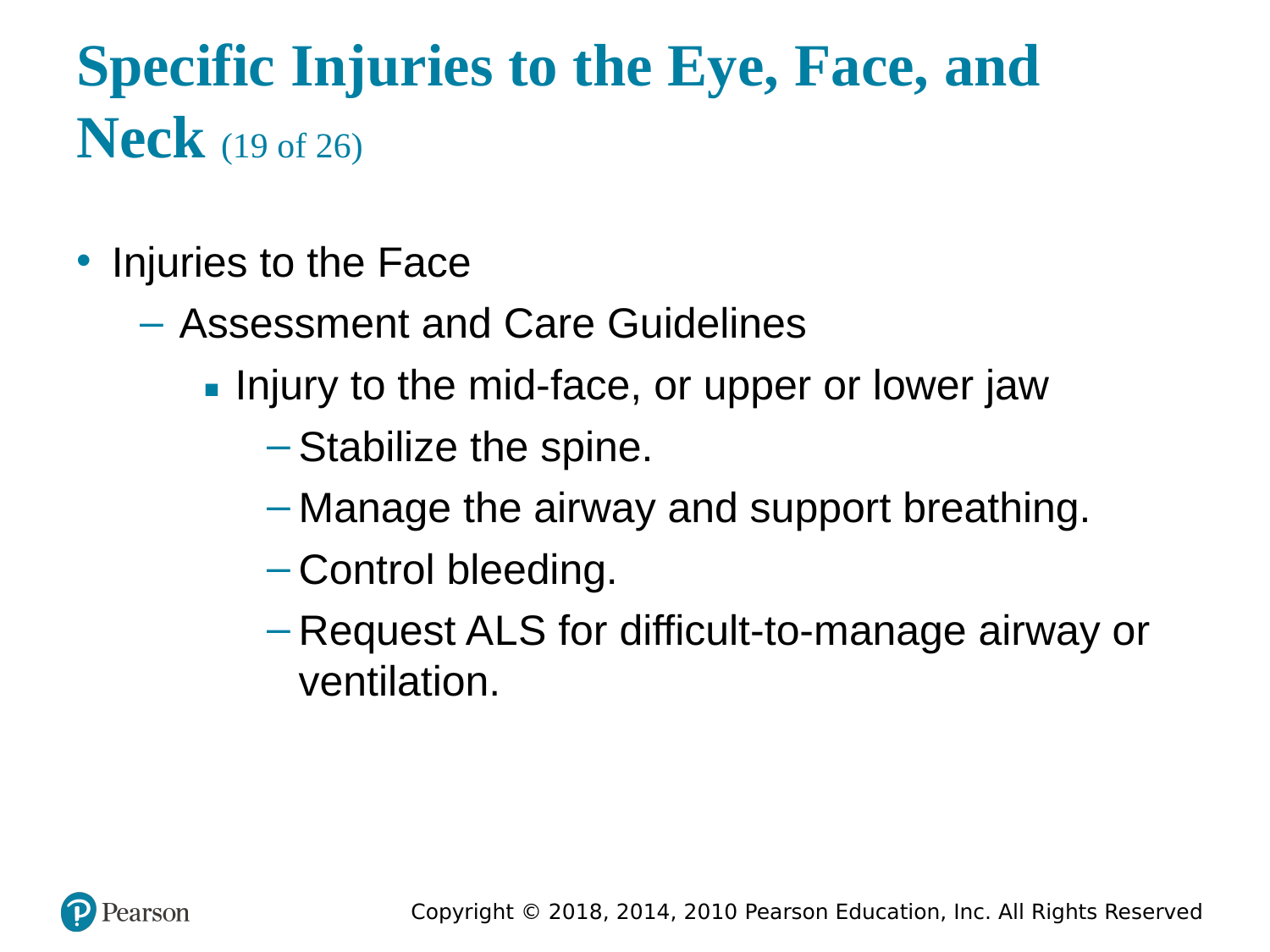

# Specific Injuries to the Eye, Face, and Neck (19 of 26)
Injuries to the Face
Assessment and Care Guidelines
Injury to the mid-face, or upper or lower jaw
Stabilize the spine.
Manage the airway and support breathing.
Control bleeding.
Request A L S for difficult-to-manage airway or ventilation.